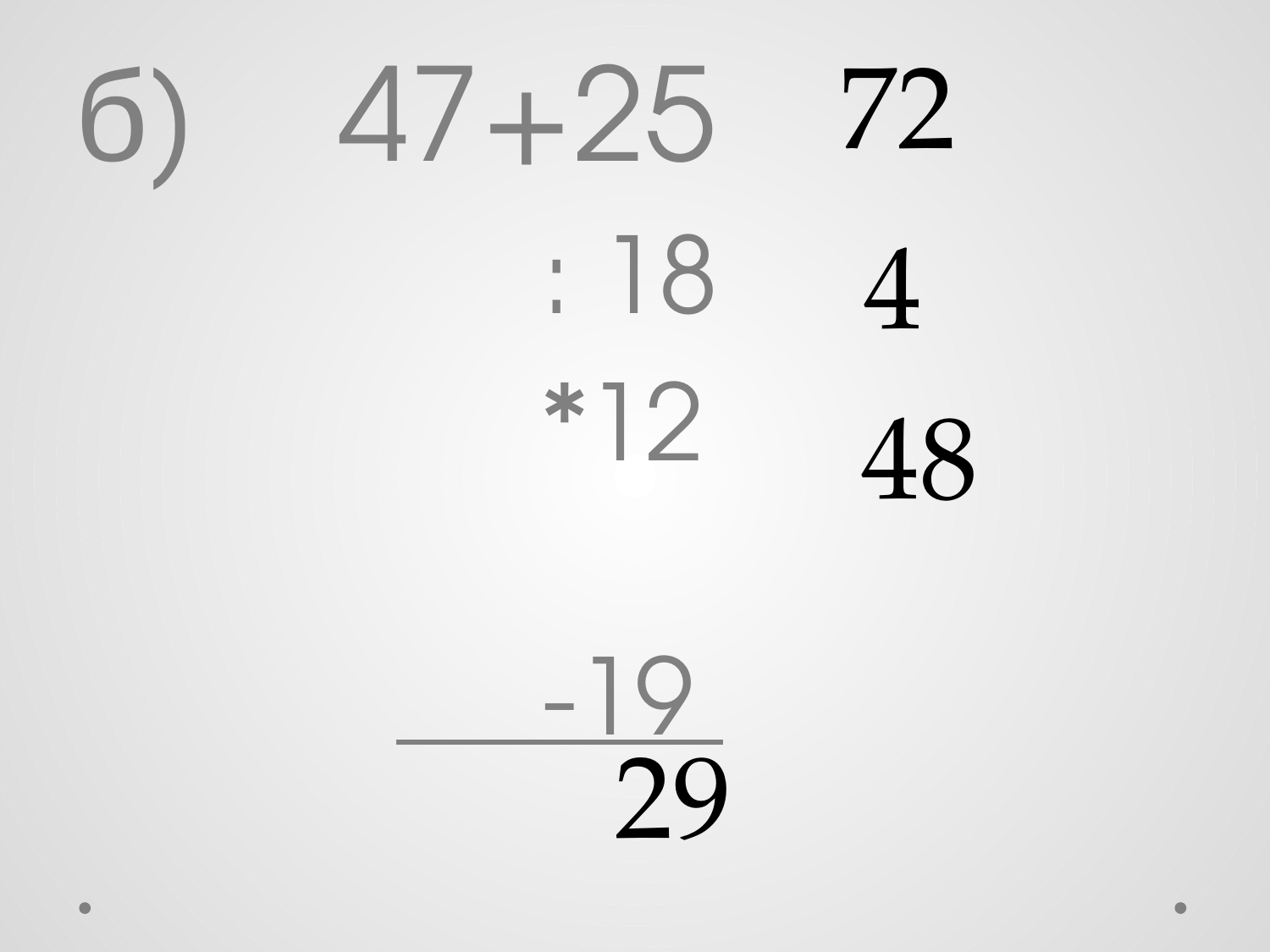

б)    47+25
                : 18
                *12
                -19

72
4
48
29